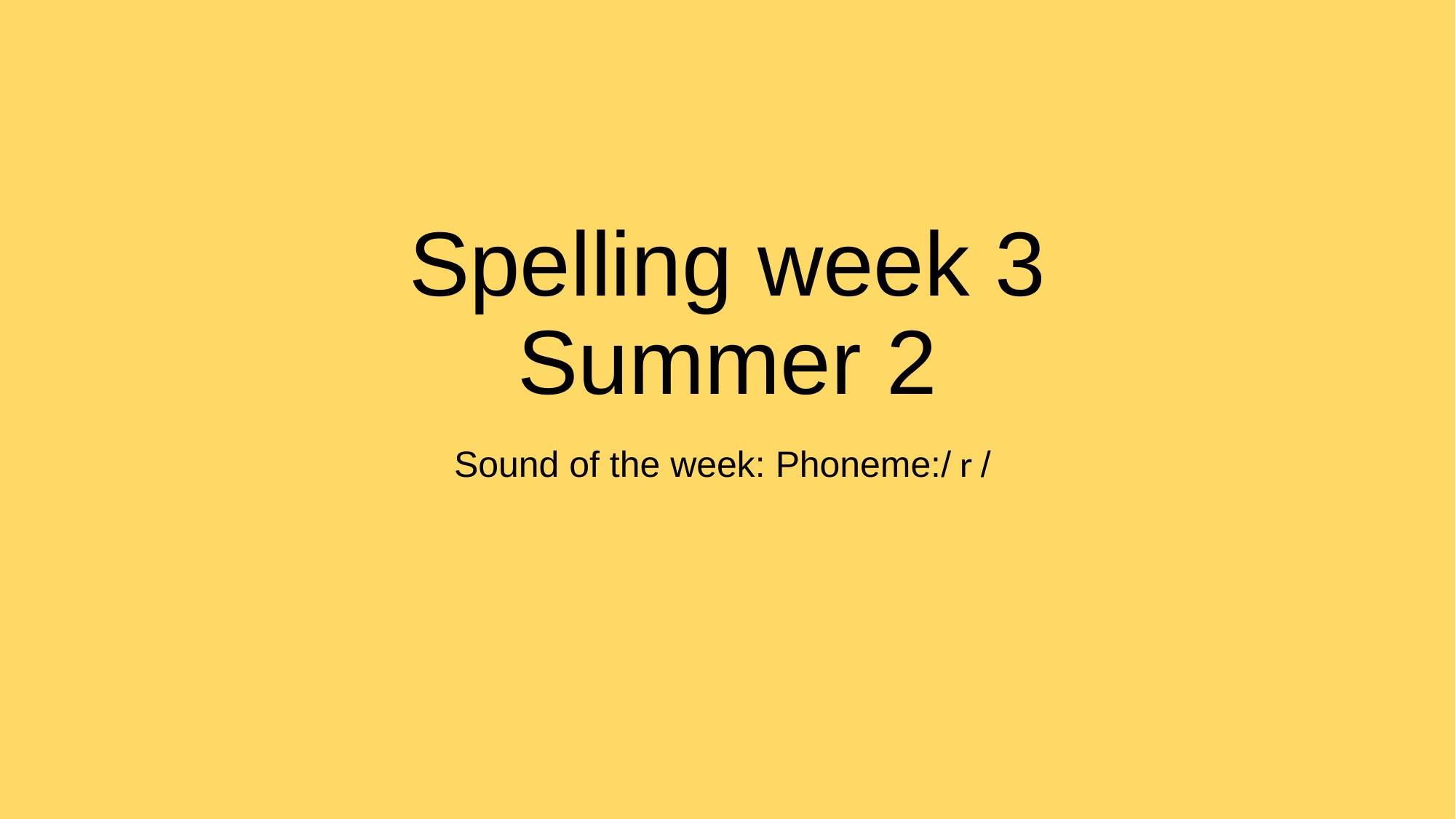

# Spelling week 3 Summer 2
Sound of the week: Phoneme:/ r /